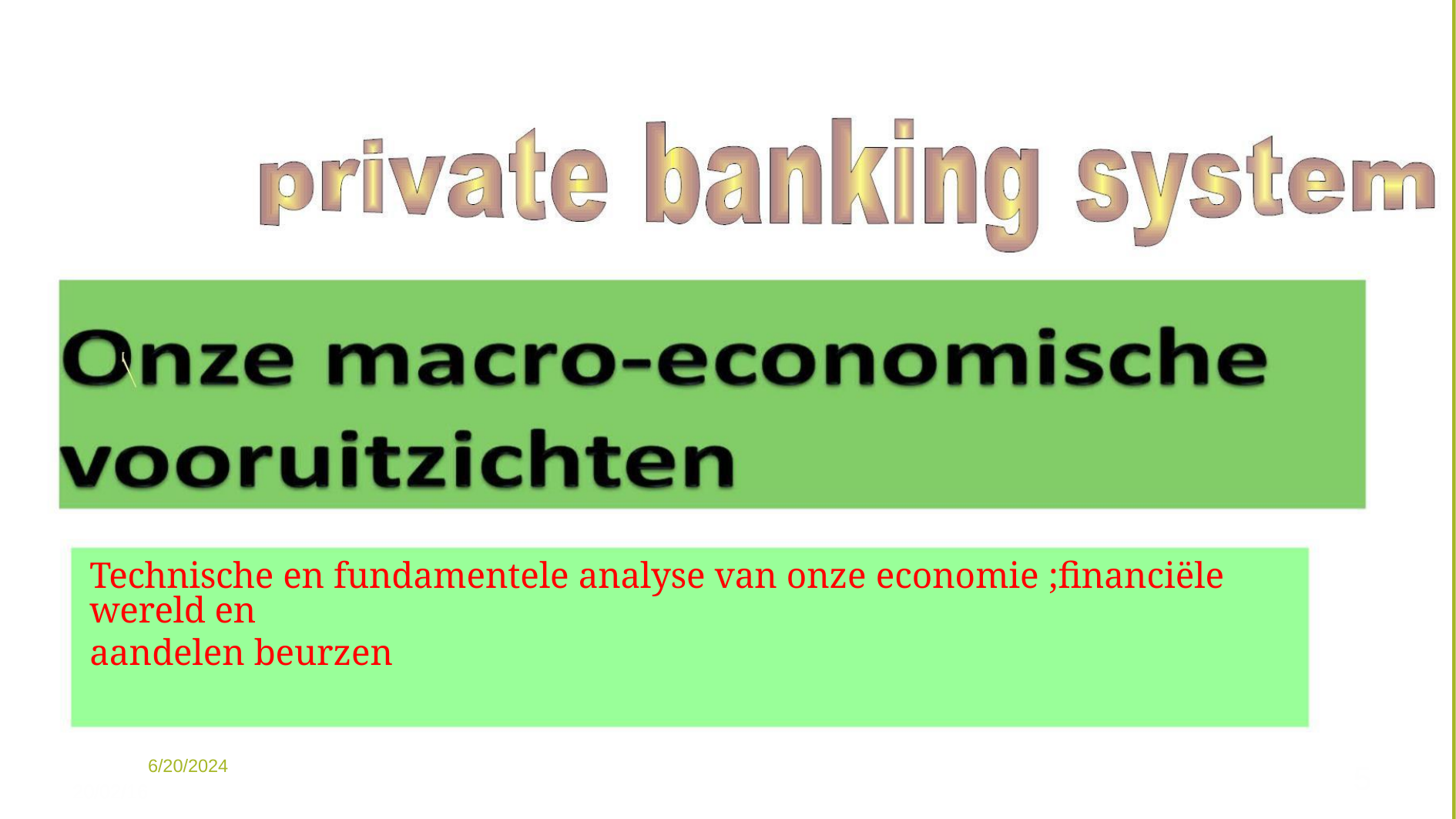

Technische en fundamentele analyse van onze economie ;financiële wereld en
aandelen beurzen
6/20/2024
8
5
20/02/16